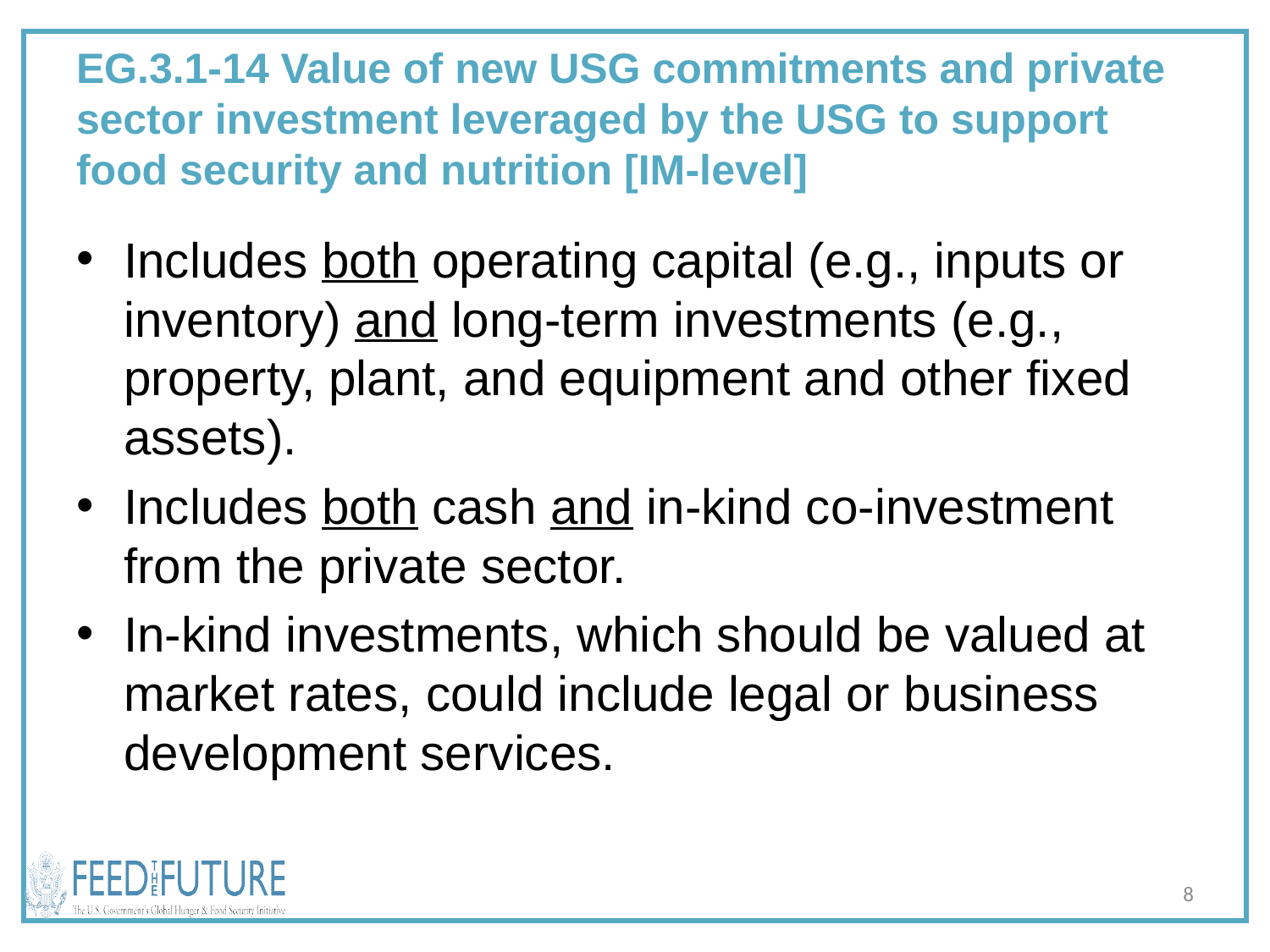

# EG.3.1-14 Value of new USG commitments and private sector investment leveraged by the USG to support food security and nutrition [IM-level]
Includes both operating capital (e.g., inputs or inventory) and long-term investments (e.g., property, plant, and equipment and other fixed assets).
Includes both cash and in-kind co-investment from the private sector.
In-kind investments, which should be valued at market rates, could include legal or business development services.
8